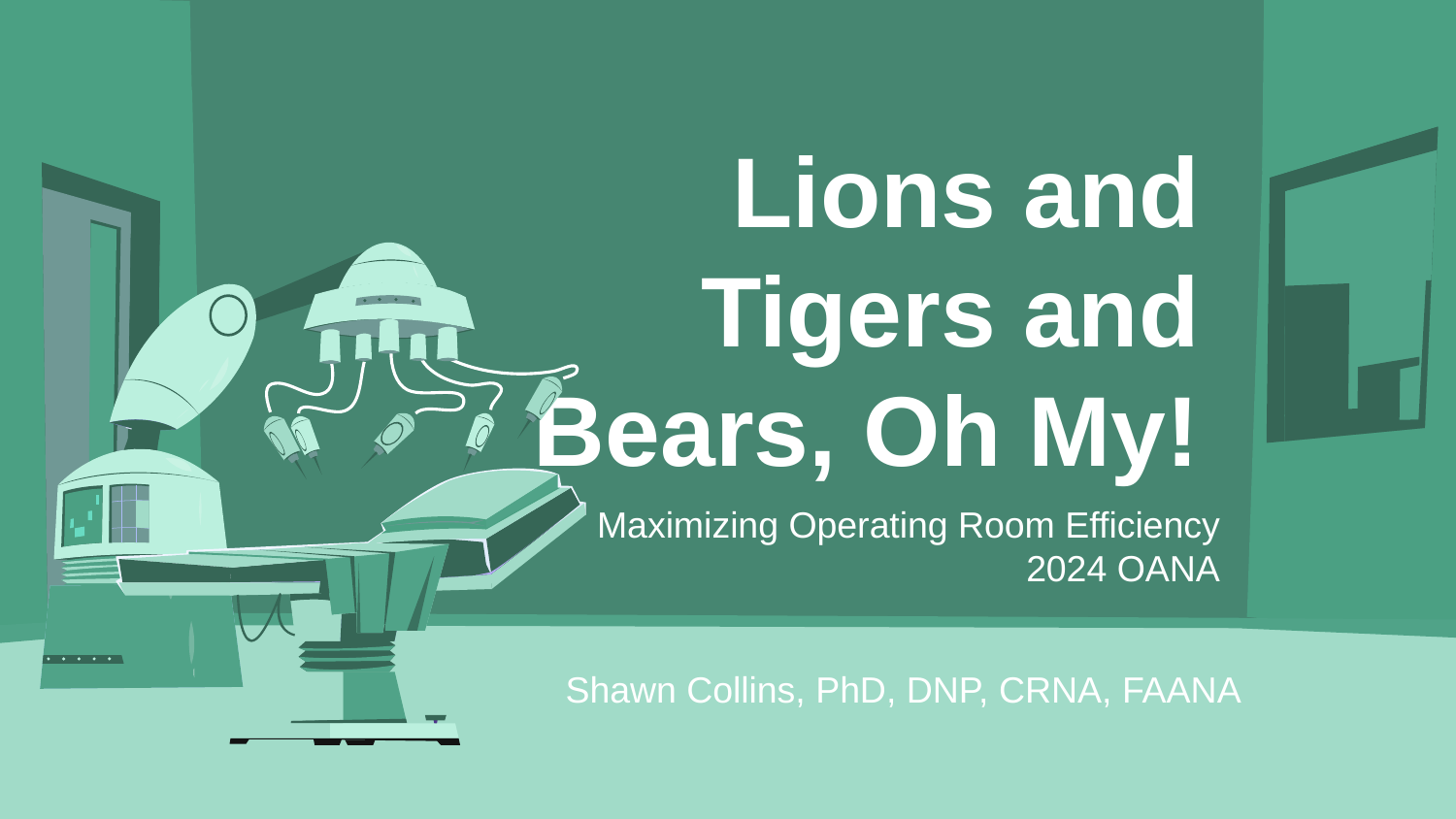

# Lions and Tigers and Bears, Oh My!

Maximizing Operating Room Efficiency
2024 OANA
Shawn Collins, PhD, DNP, CRNA, FAANA